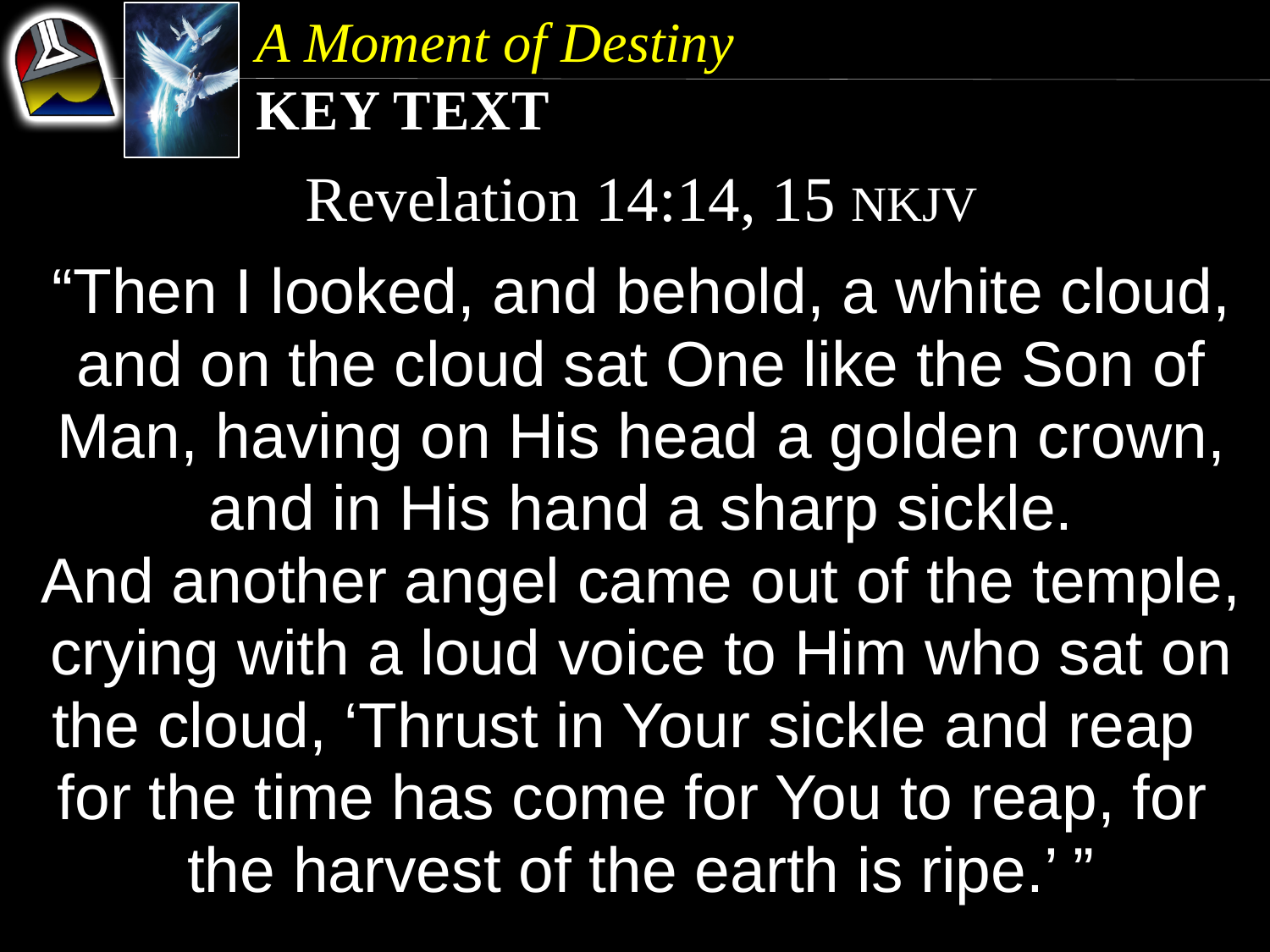

A Moment of Destiny
Key Text
Revelation 14:14, 15 NKJV
“Then I looked, and behold, a white cloud, and on the cloud sat One like the Son of Man, having on His head a golden crown, and in His hand a sharp sickle.
And another angel came out of the temple, crying with a loud voice to Him who sat on the cloud, ‘Thrust in Your sickle and reap   for the time has come for You to reap, for  the harvest of the earth is ripe.’ ”